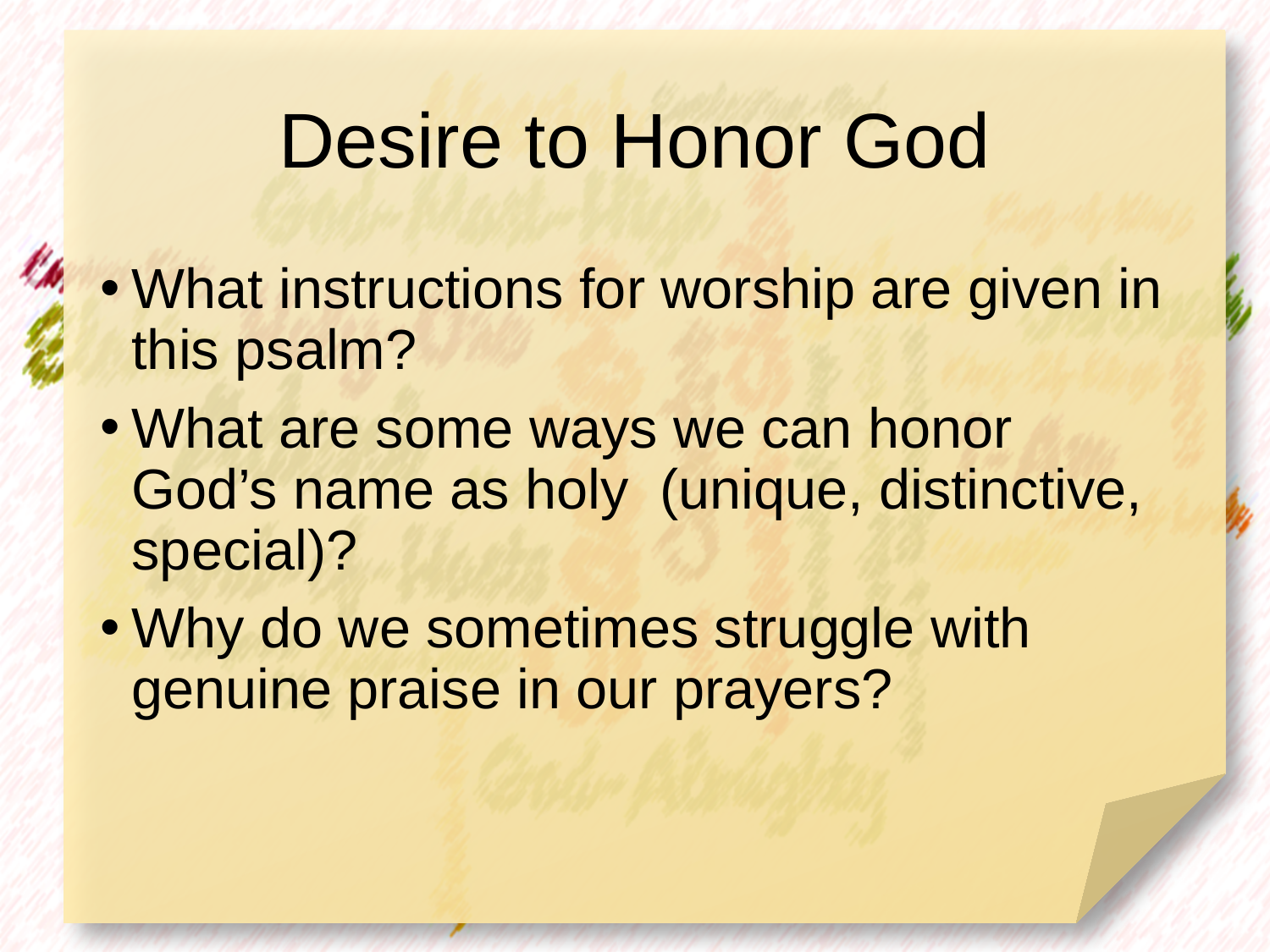

# Desire to Honor God
What instructions for worship are given in this psalm?
What are some ways we can honor God’s name as holy  (unique, distinctive, special)?
Why do we sometimes struggle with genuine praise in our prayers?